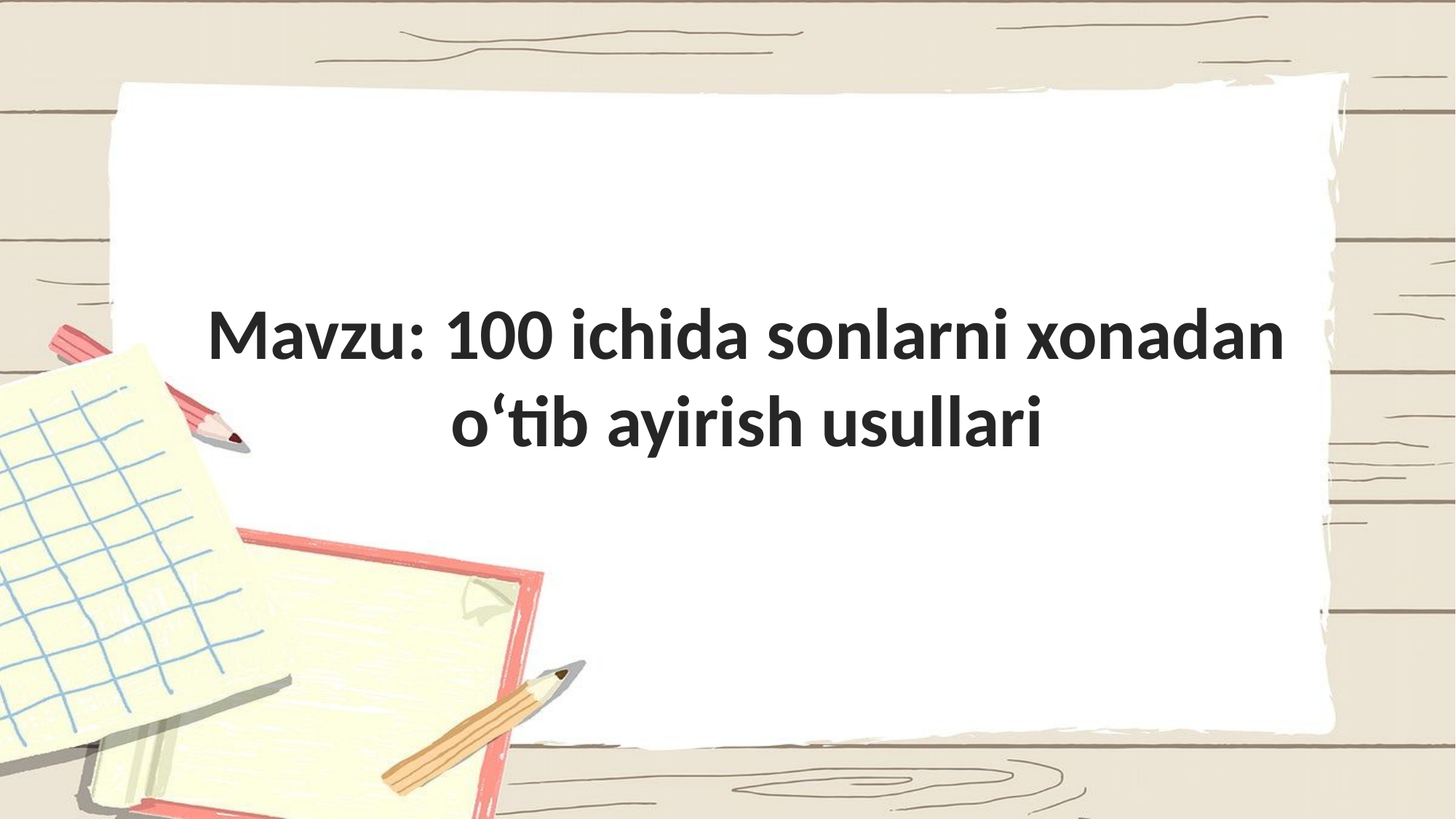

Mavzu: 100 ichida sonlarni xonadan
o‘tib ayirish usullari